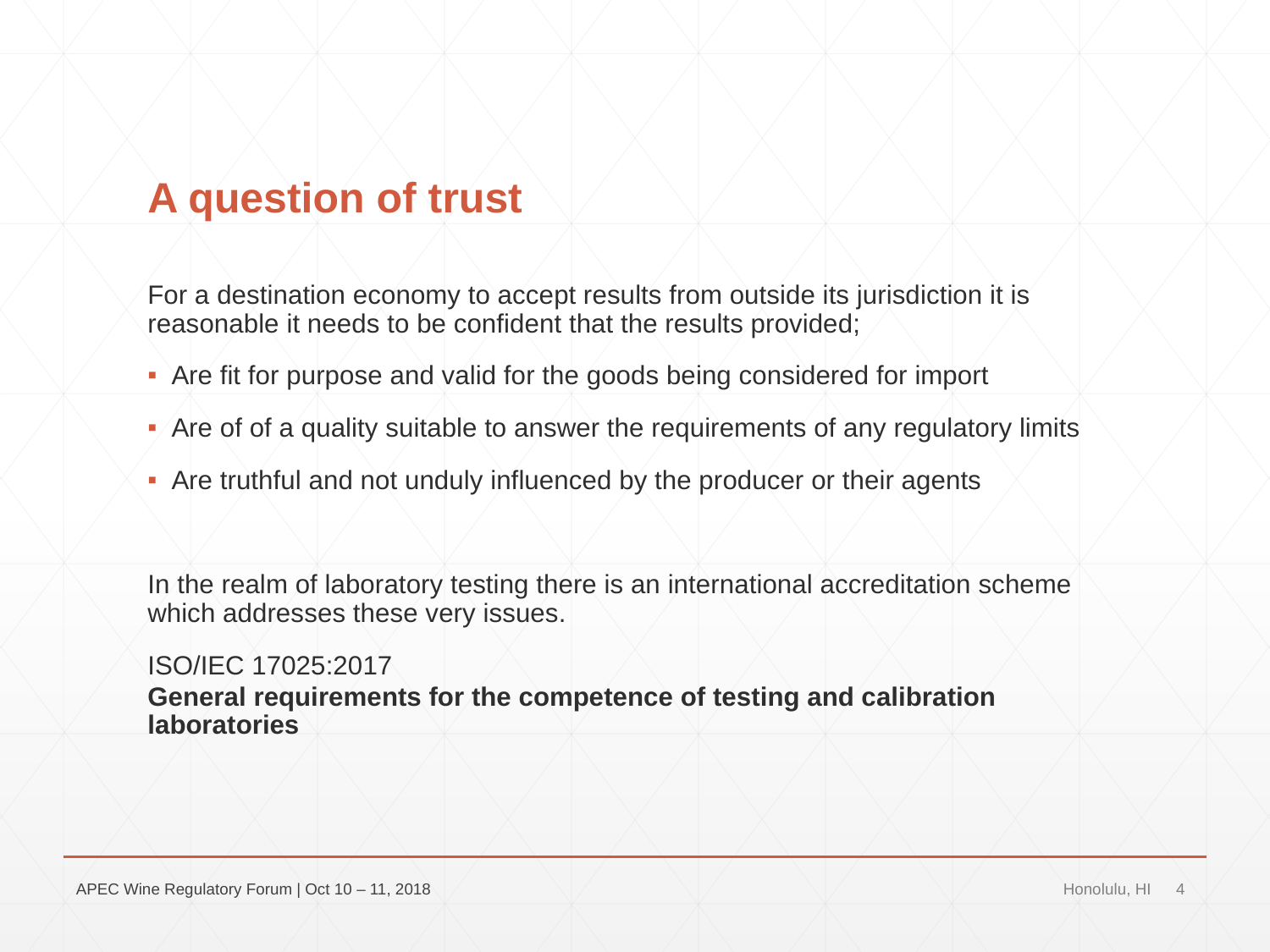

# A question of trust
For a destination economy to accept results from outside its jurisdiction it is reasonable it needs to be confident that the results provided;
Are fit for purpose and valid for the goods being considered for import
Are of of a quality suitable to answer the requirements of any regulatory limits
Are truthful and not unduly influenced by the producer or their agents

In the realm of laboratory testing there is an international accreditation scheme which addresses these very issues.
ISO/IEC 17025:2017
General requirements for the competence of testing and calibration laboratories

APEC Wine Regulatory Forum | Oct 10 – 11, 2018
Honolulu, HI
4